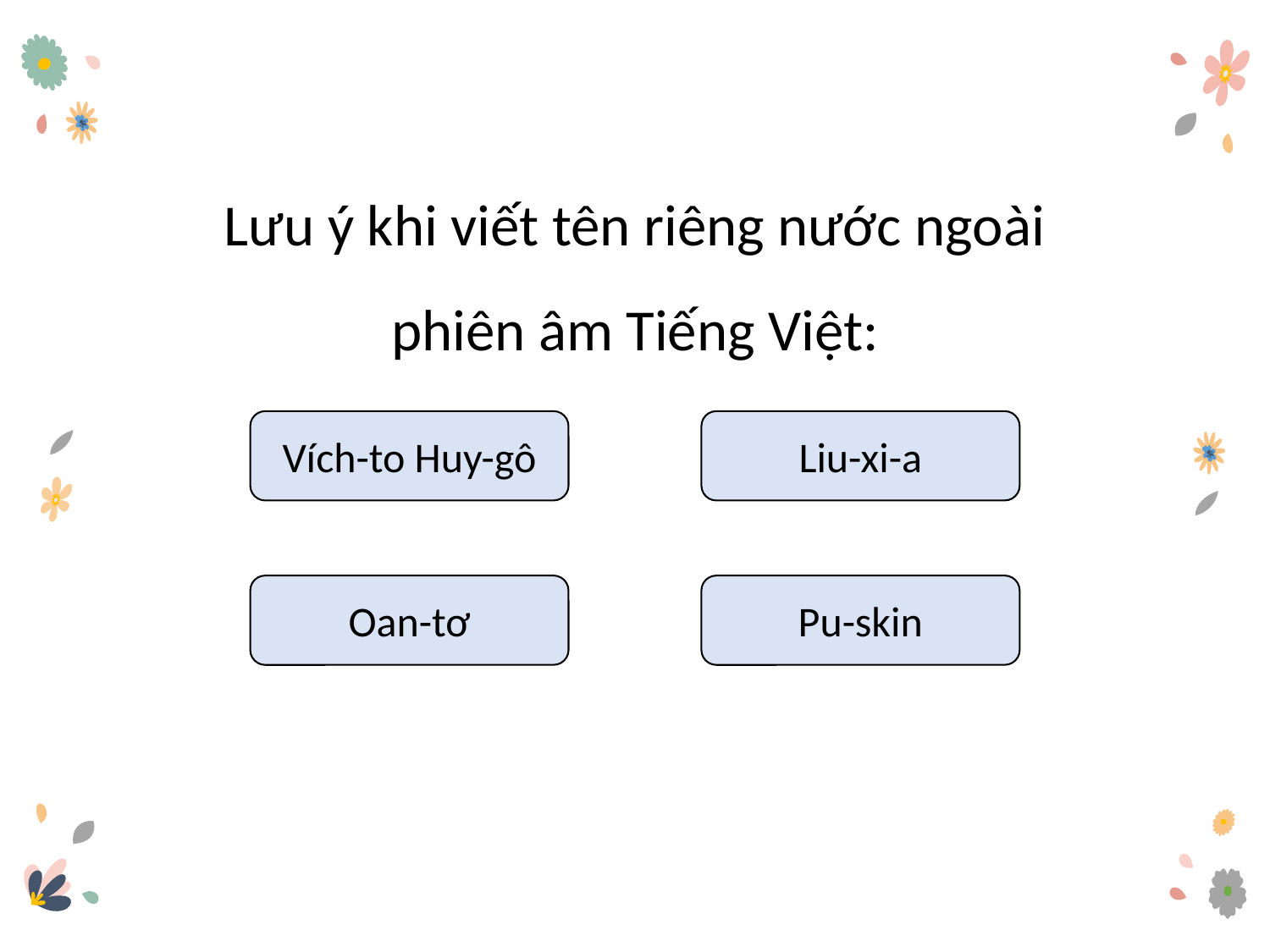

Lưu ý khi viết tên riêng nước ngoài phiên âm Tiếng Việt:
Vích-to Huy-gô
Liu-xi-a
Pu-skin
Oan-tơ